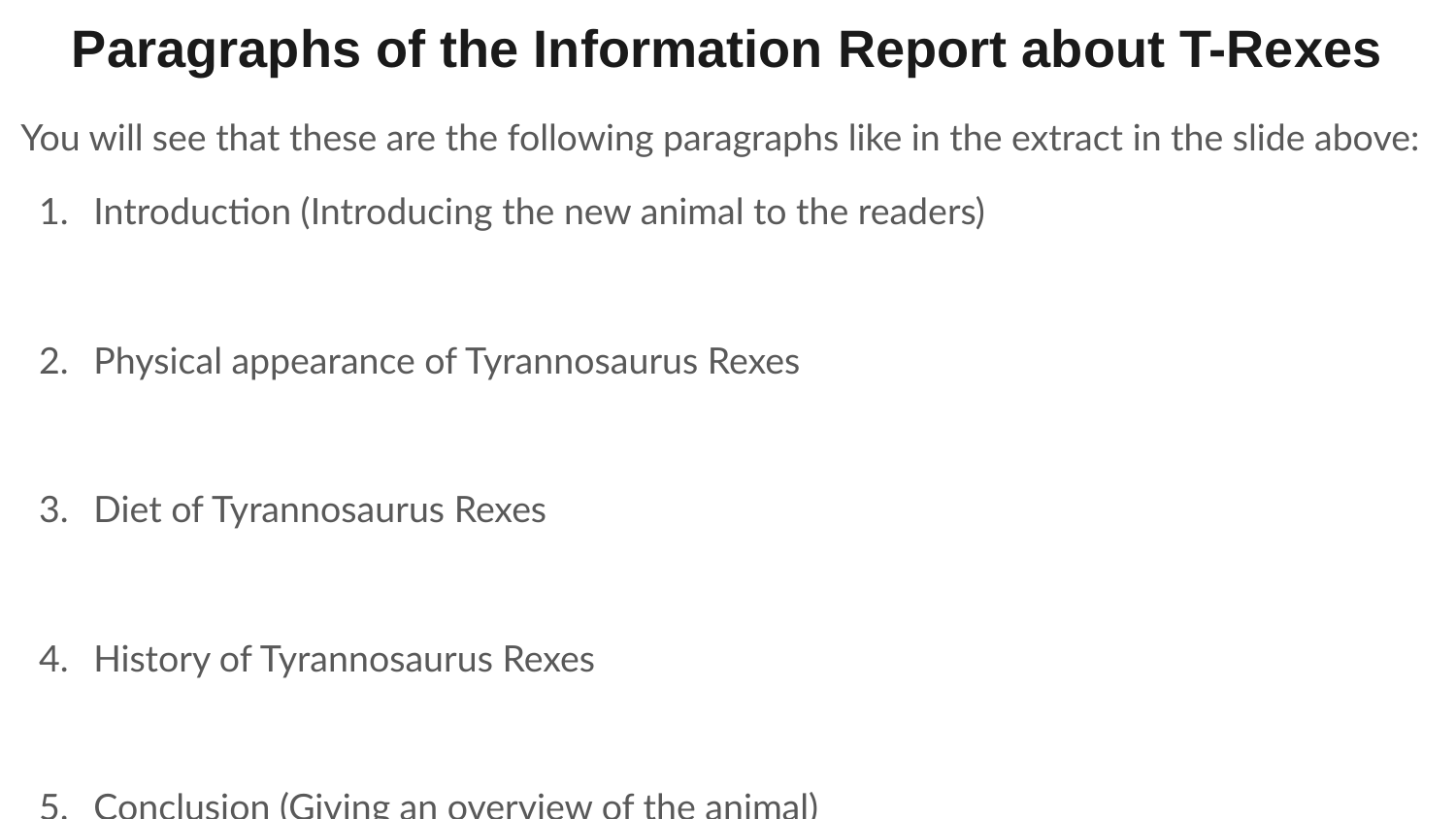

Paragraphs of the Information Report about T-Rexes
You will see that these are the following paragraphs like in the extract in the slide above:
Introduction (Introducing the new animal to the readers)

Physical appearance of Tyrannosaurus Rexes

Diet of Tyrannosaurus Rexes

History of Tyrannosaurus Rexes

Conclusion (Giving an overview of the animal)